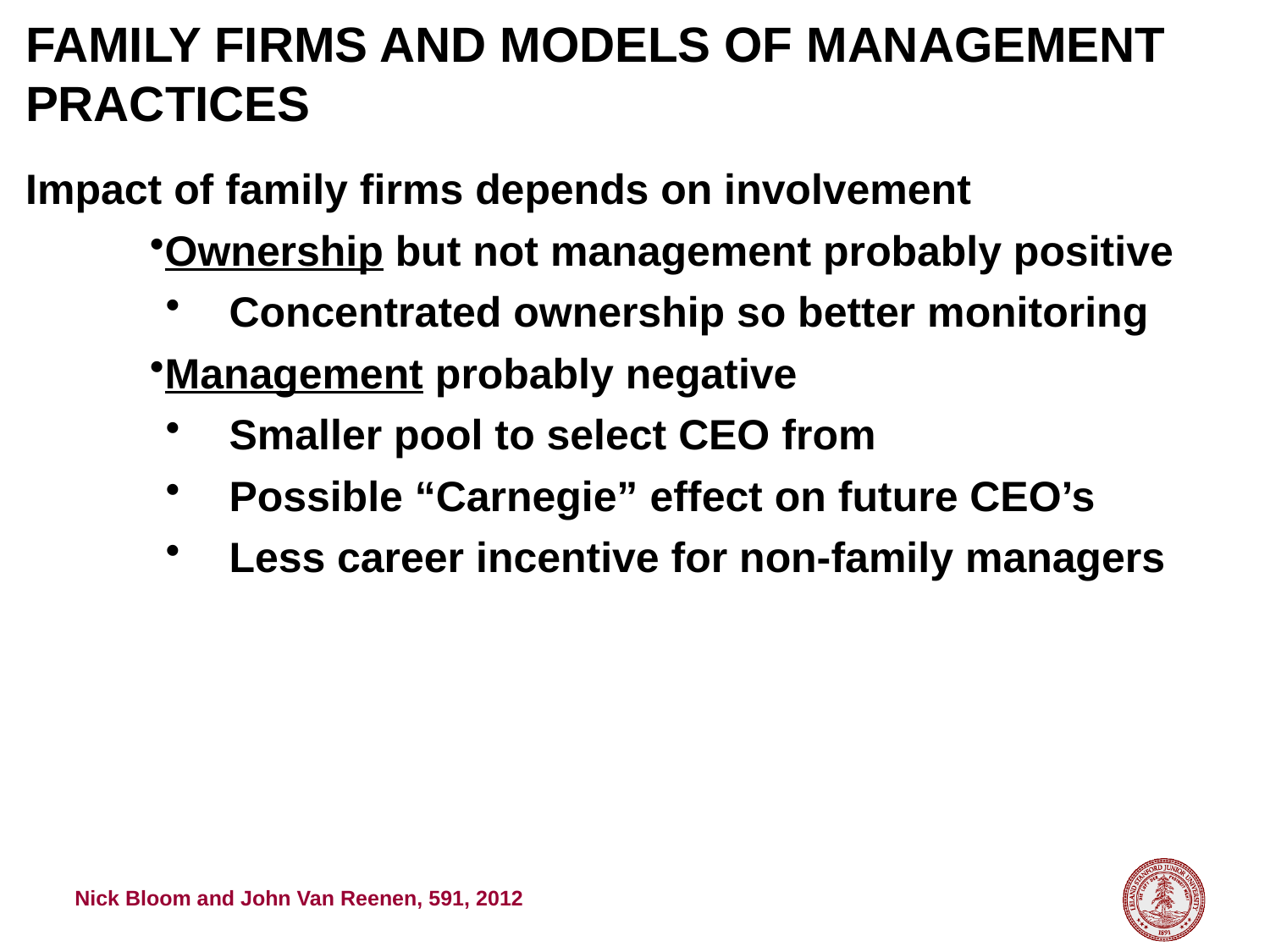

FAMILY FIRMS AND MODELS OF MANAGEMENT PRACTICES

Impact of family firms depends on involvement
Ownership but not management probably positive
Concentrated ownership so better monitoring
Management probably negative
Smaller pool to select CEO from
Possible “Carnegie” effect on future CEO’s
Less career incentive for non-family managers